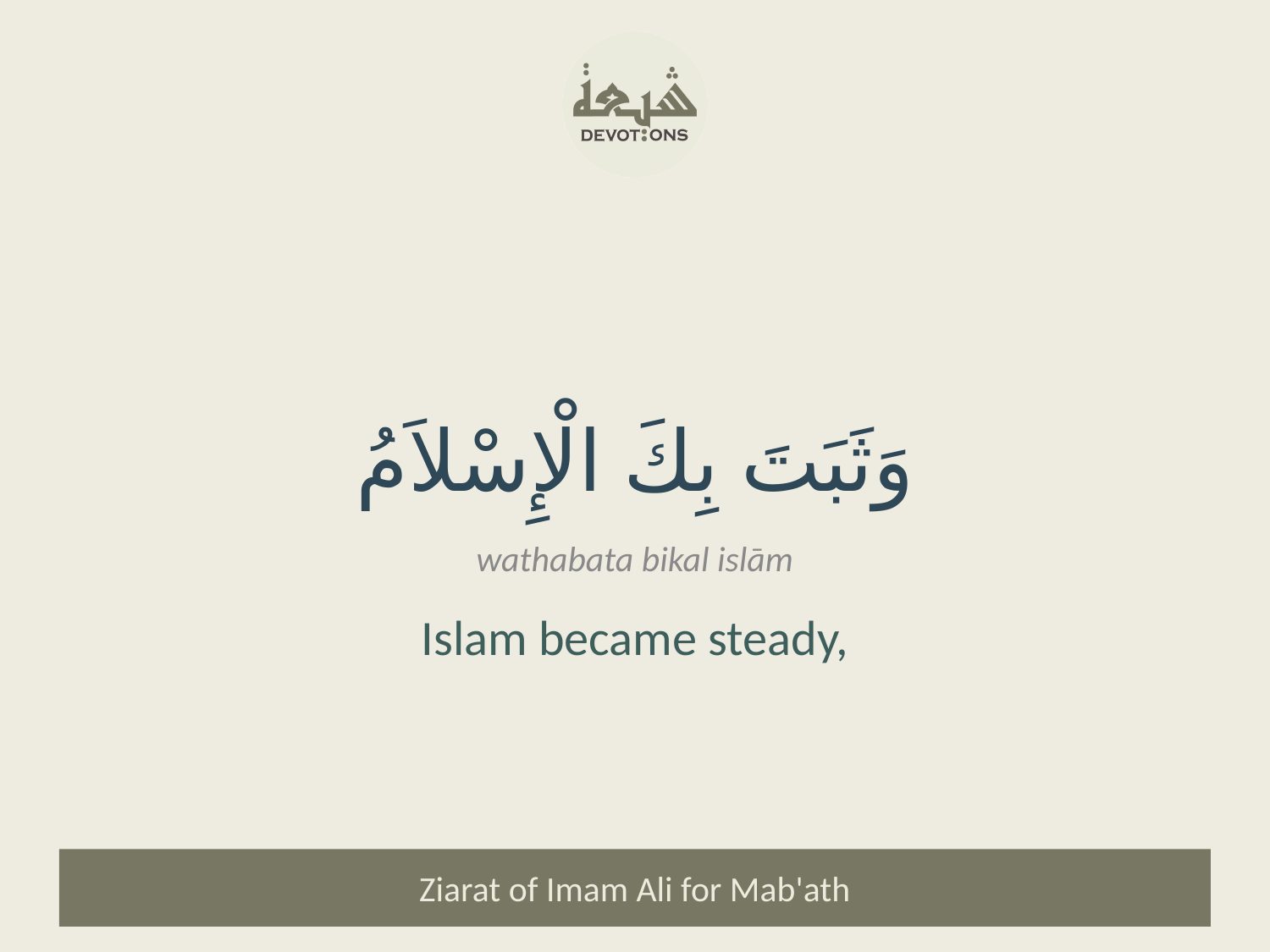

وَثَبَتَ بِكَ الْإِسْلاَمُ
wathabata bikal islām
Islam became steady,
Ziarat of Imam Ali for Mab'ath